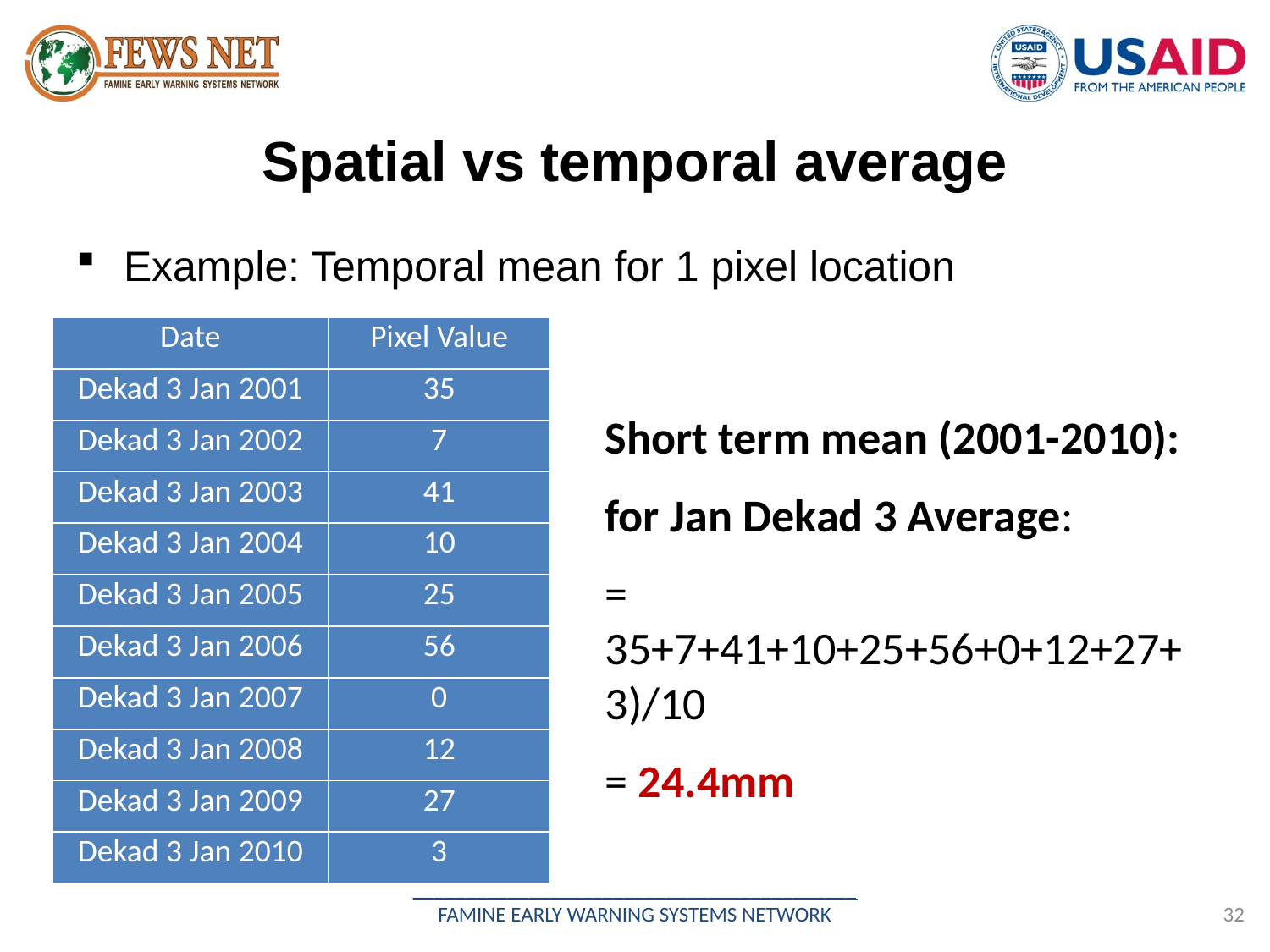

# Spatial vs temporal average
Example: Temporal mean for 1 pixel location
| Date | Pixel Value |
| --- | --- |
| Dekad 3 Jan 2001 | 35 |
| Dekad 3 Jan 2002 | 7 |
| Dekad 3 Jan 2003 | 41 |
| Dekad 3 Jan 2004 | 10 |
| Dekad 3 Jan 2005 | 25 |
| Dekad 3 Jan 2006 | 56 |
| Dekad 3 Jan 2007 | 0 |
| Dekad 3 Jan 2008 | 12 |
| Dekad 3 Jan 2009 | 27 |
| Dekad 3 Jan 2010 | 3 |
Short term mean (2001-2010):
for Jan Dekad 3 Average:
= 35+7+41+10+25+56+0+12+27+3)/10
= 24.4mm